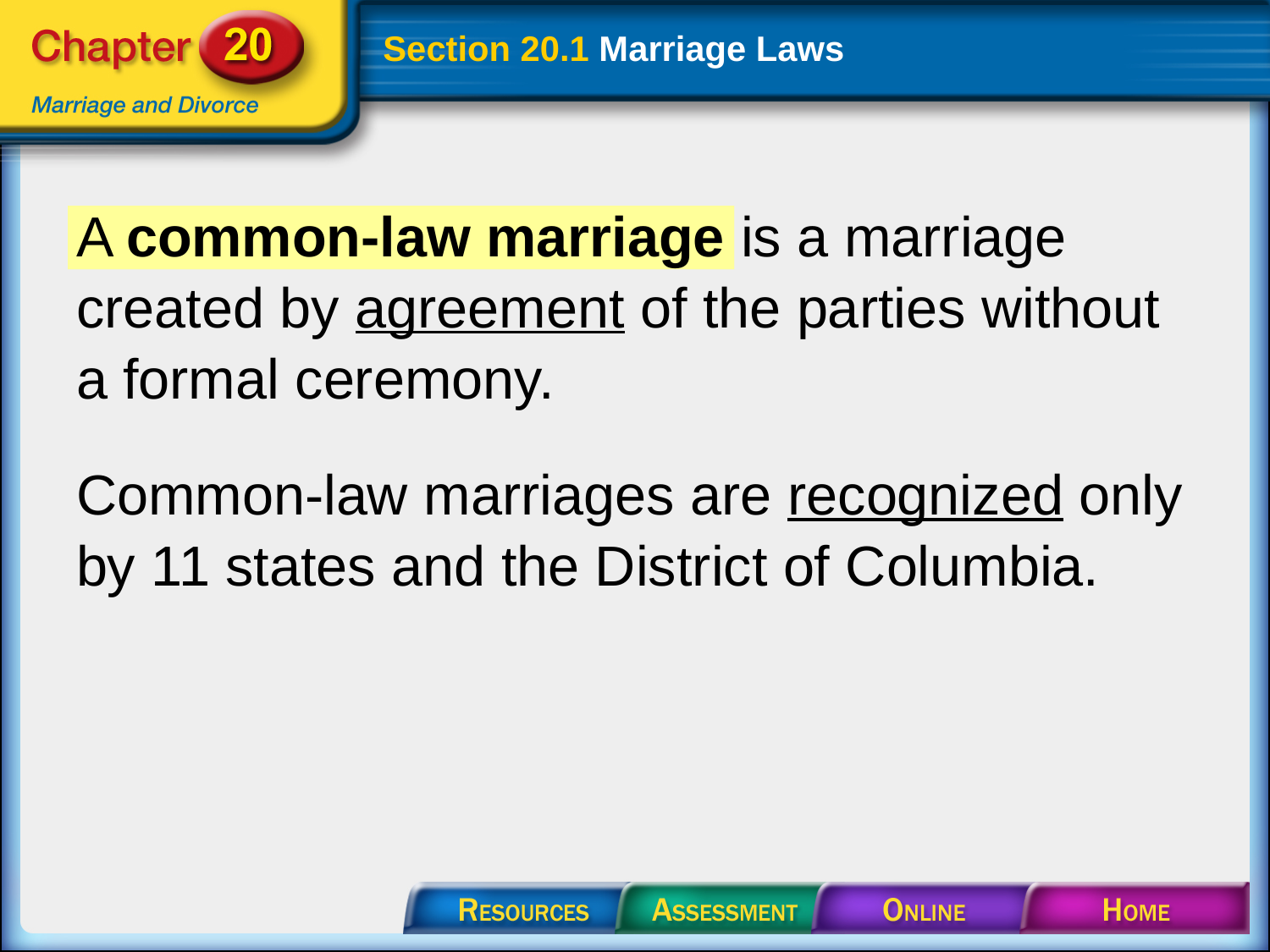

# Section 20.1 Marriage Laws
A common-law marriage is a marriage created by agreement of the parties without a formal ceremony.
Common-law marriages are recognized only by 11 states and the District of Columbia.